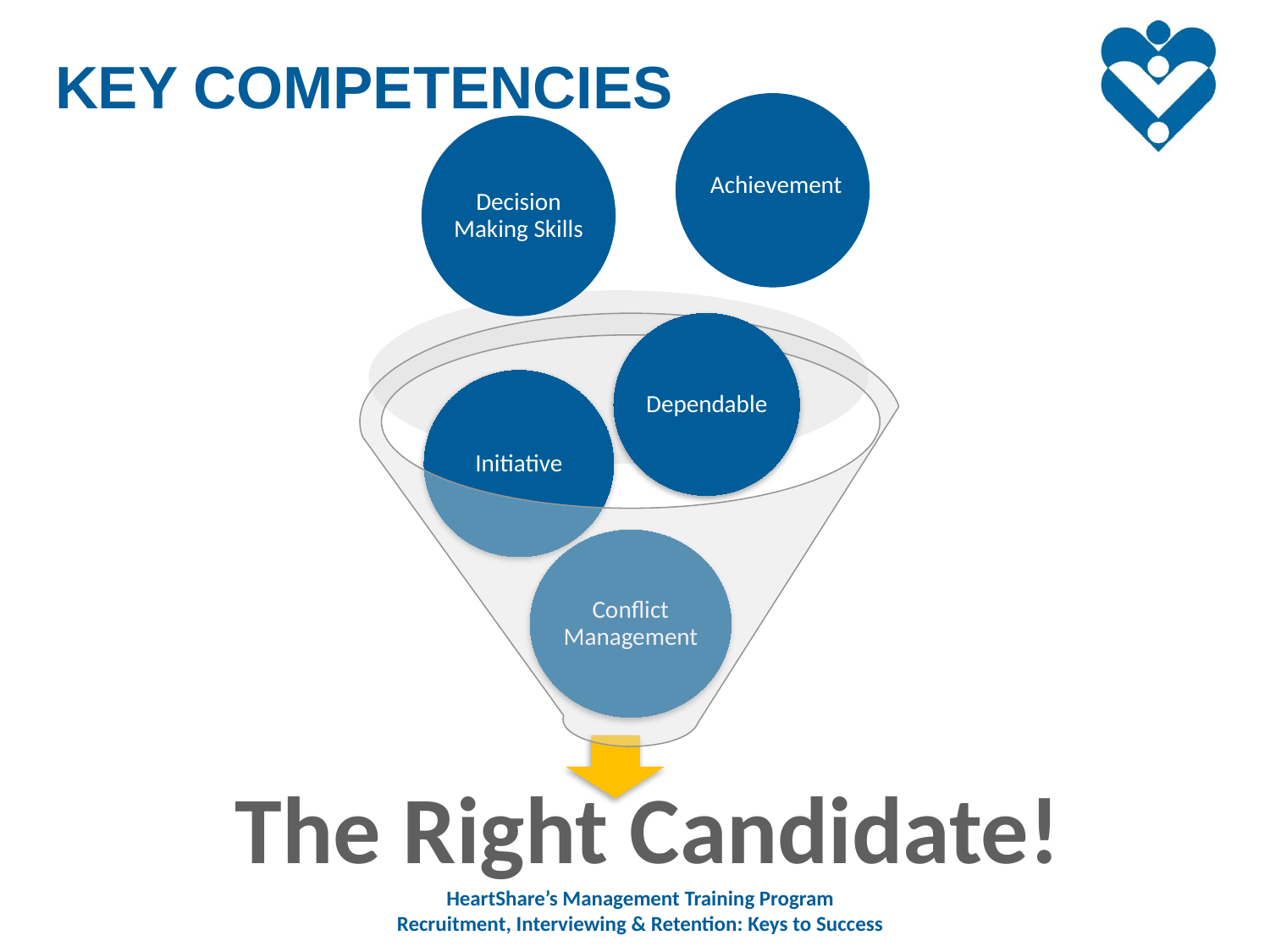

KEY COMPETENCIES

Achievement

Decision Making Skills

Dependable
Initiative
Conflict Management

The Right Candidate!
HeartShare’s Management Training Program
Recruitment, Interviewing & Retention: Keys to Success